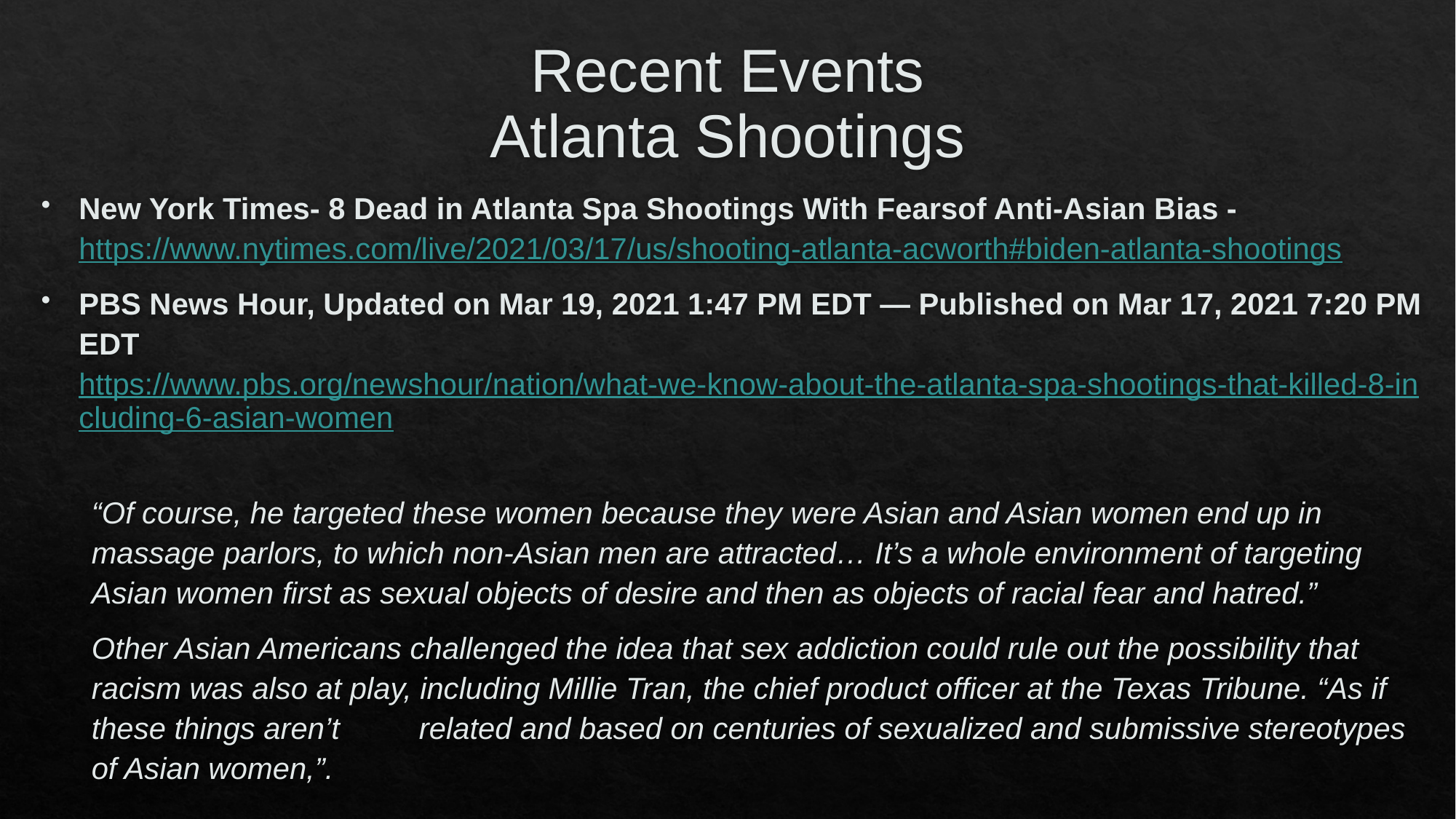

# Recent Events Atlanta Shootings
New York Times- 8 Dead in Atlanta Spa Shootings With Fearsof Anti-Asian Bias - https://www.nytimes.com/live/2021/03/17/us/shooting-atlanta-acworth#biden-atlanta-shootings
PBS News Hour, Updated on Mar 19, 2021 1:47 PM EDT — Published on Mar 17, 2021 7:20 PM EDT 	https://www.pbs.org/newshour/nation/what-we-know-about-the-atlanta-spa-shootings-that-killed-8-including-6-asian-women
“Of course, he targeted these women because they were Asian and Asian women end up in massage parlors, to which non-Asian men are attracted… It’s a whole environment of targeting Asian women first as sexual objects of desire and then as objects of racial fear and hatred.”
Other Asian Americans challenged the idea that sex addiction could rule out the possibility that racism was also at play, including Millie Tran, the chief product officer at the Texas Tribune. “As if these things aren’t 	related and based on centuries of sexualized and submissive stereotypes of Asian women,”.